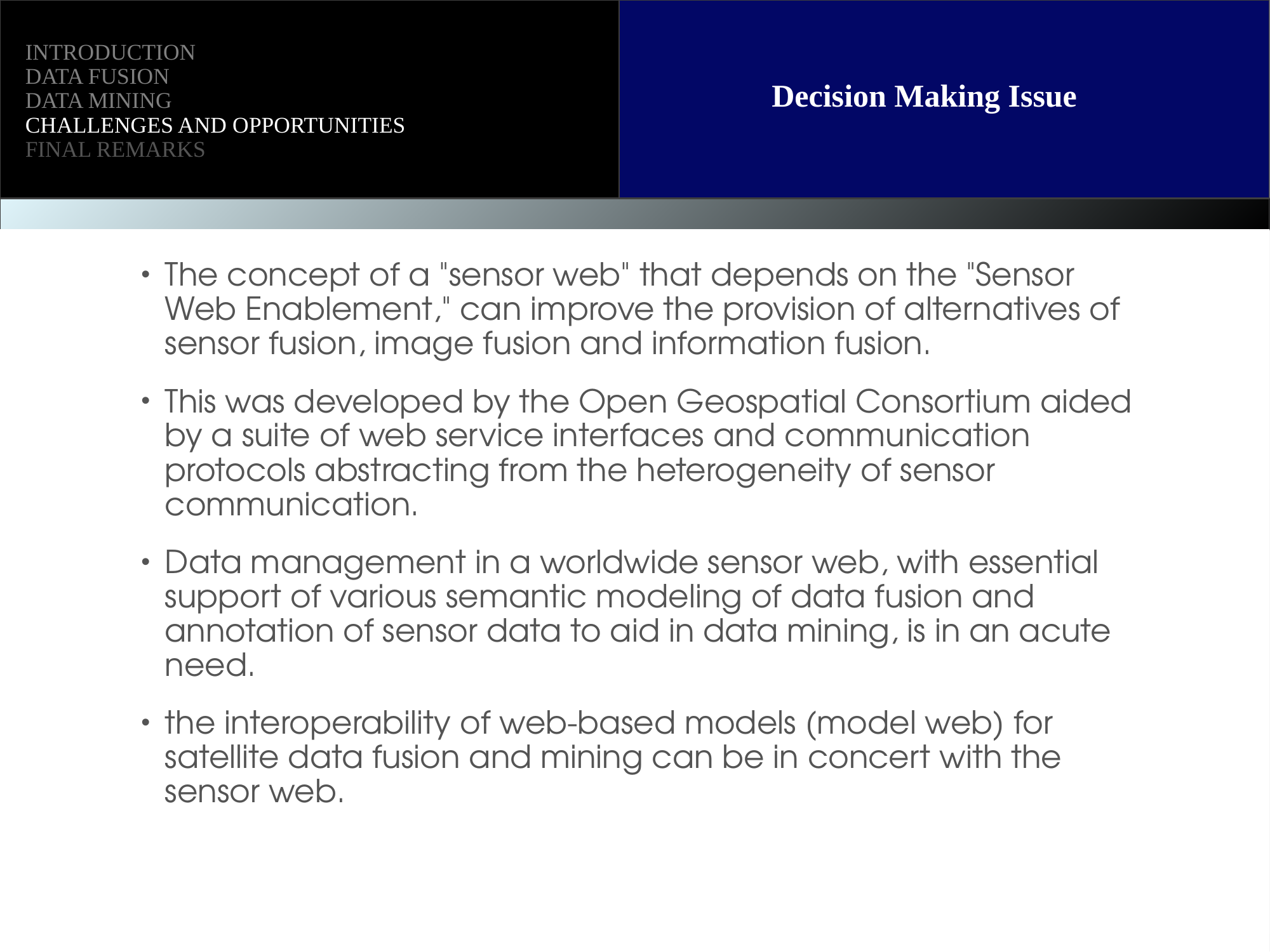

Introduction
DATA FUSION
DATA MINING
CHALLENGES and OPPORTUNITIES
FINAL REMARKS
Decision Making Issue
The concept of a "sensor web" that depends on the "Sensor Web Enablement," can improve the provision of alternatives of sensor fusion, image fusion and information fusion.
This was developed by the Open Geospatial Consortium aided by a suite of web service interfaces and communication protocols abstracting from the heterogeneity of sensor communication.
Data management in a worldwide sensor web, with essential support of various semantic modeling of data fusion and annotation of sensor data to aid in data mining, is in an acute need.
the interoperability of web-based models (model web) for satellite data fusion and mining can be in concert with the sensor web.